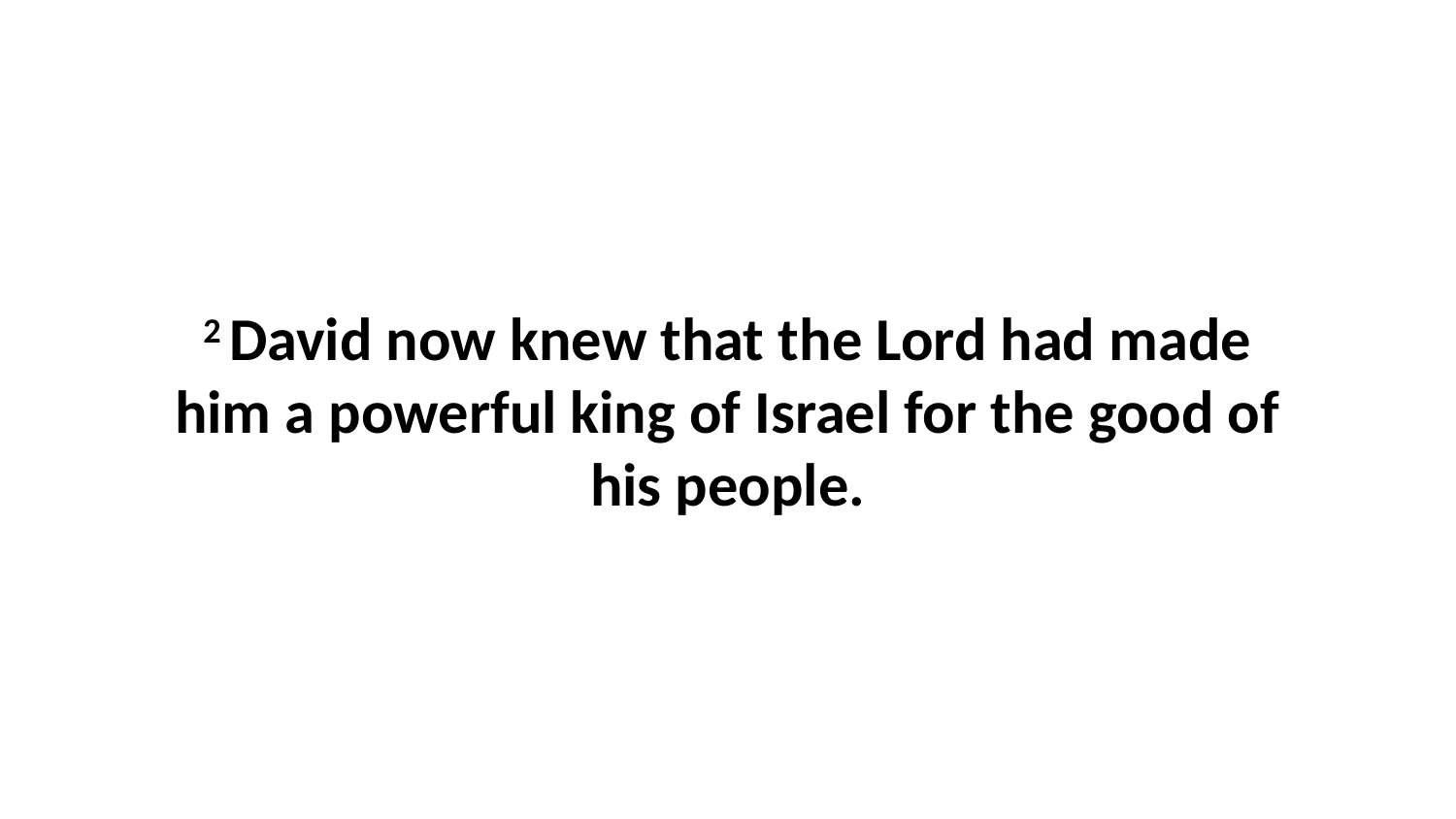

2 David now knew that the Lord had made him a powerful king of Israel for the good of his people.